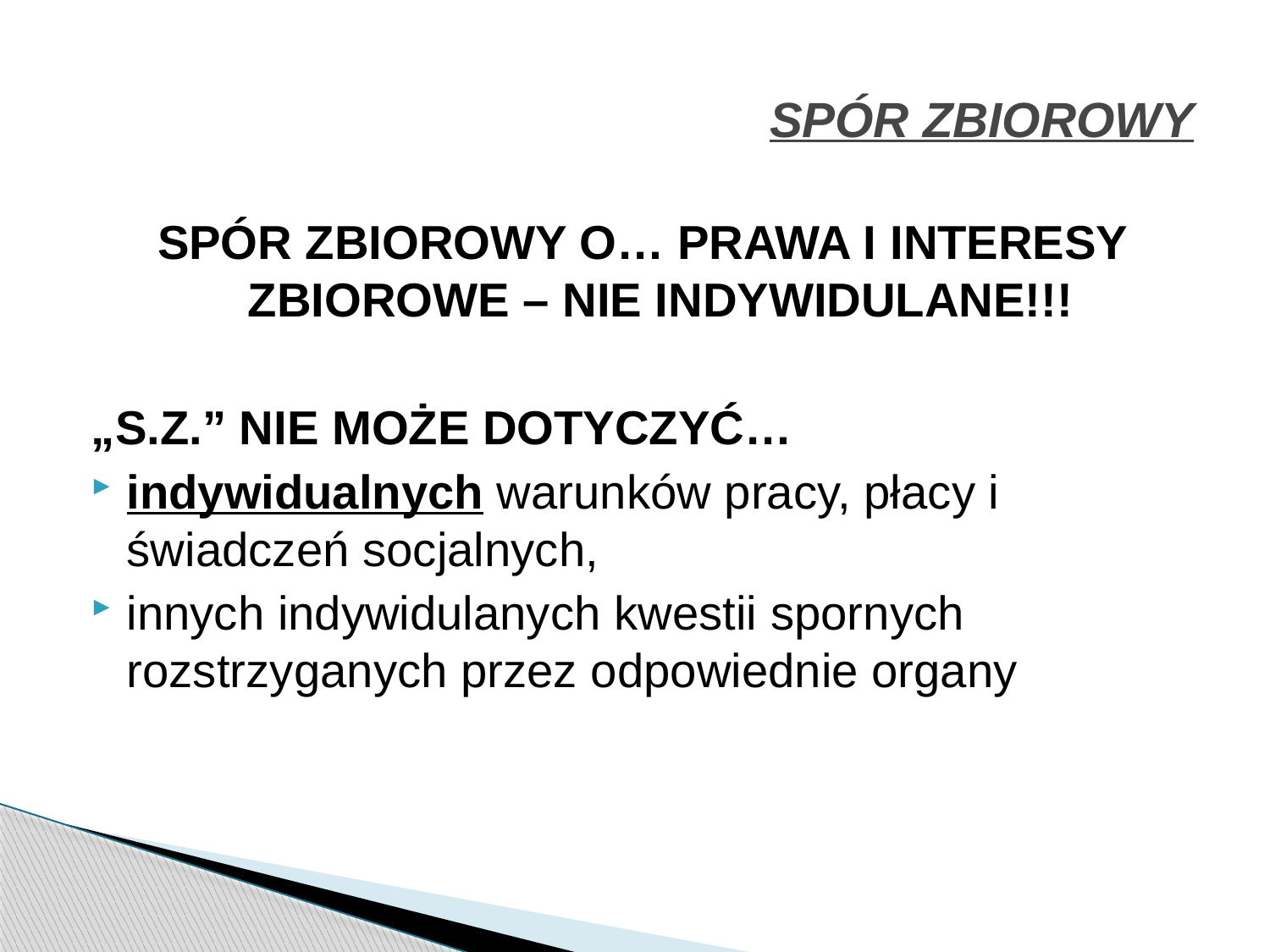

# SPÓR ZBIOROWY
SPÓR ZBIOROWY O… PRAWA I INTERESY ZBIOROWE – NIE INDYWIDULANE!!!

„S.Z.” NIE MOŻE DOTYCZYĆ…
indywidualnych warunków pracy, płacy i świadczeń socjalnych,
innych indywidulanych kwestii spornych rozstrzyganych przez odpowiednie organy